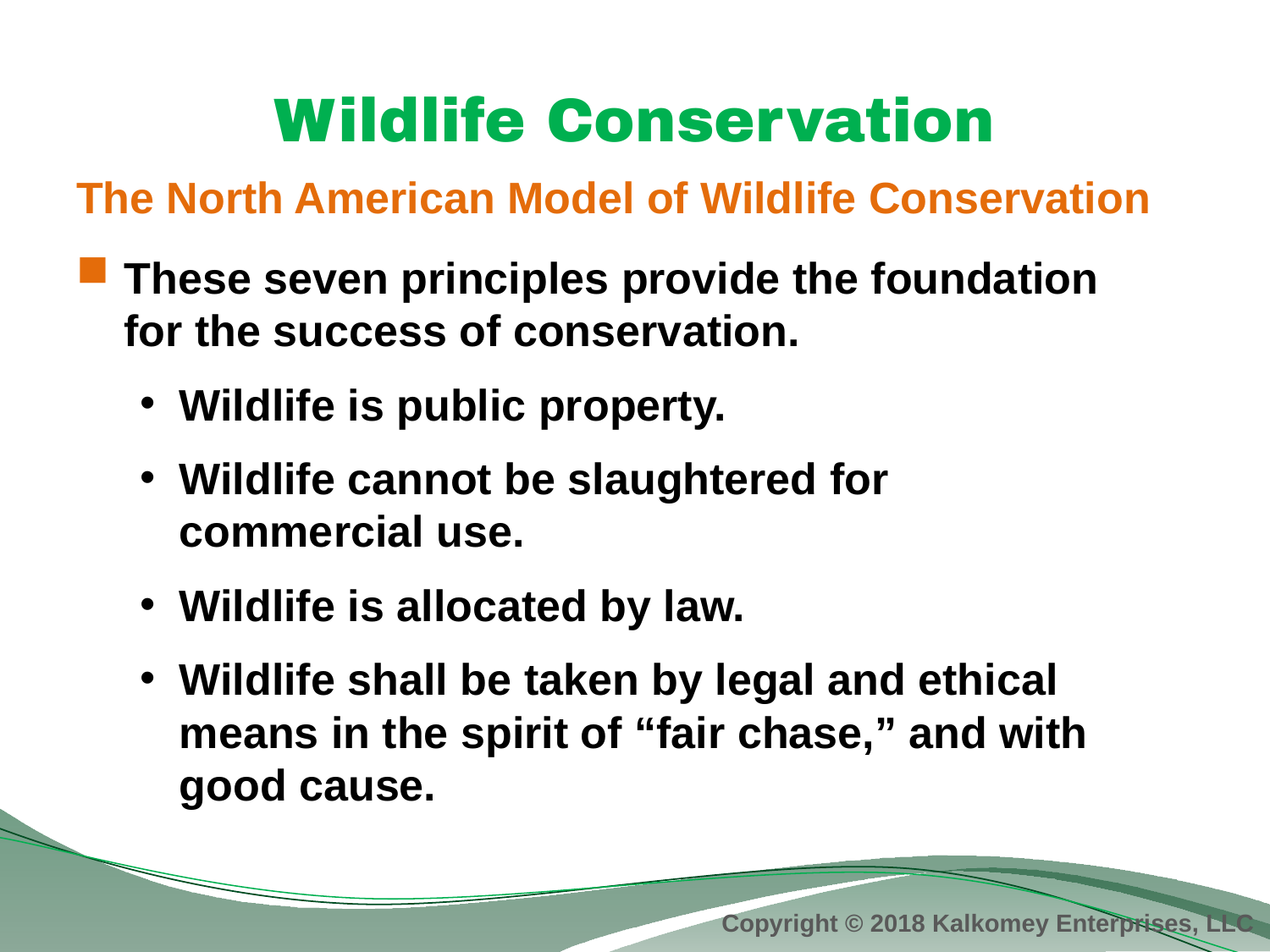

# Wildlife Conservation
The North American Model of Wildlife Conservation
These seven principles provide the foundation for the success of conservation.
Wildlife is public property.
Wildlife cannot be slaughtered for commercial use.
Wildlife is allocated by law.
Wildlife shall be taken by legal and ethical means in the spirit of “fair chase,” and with good cause.